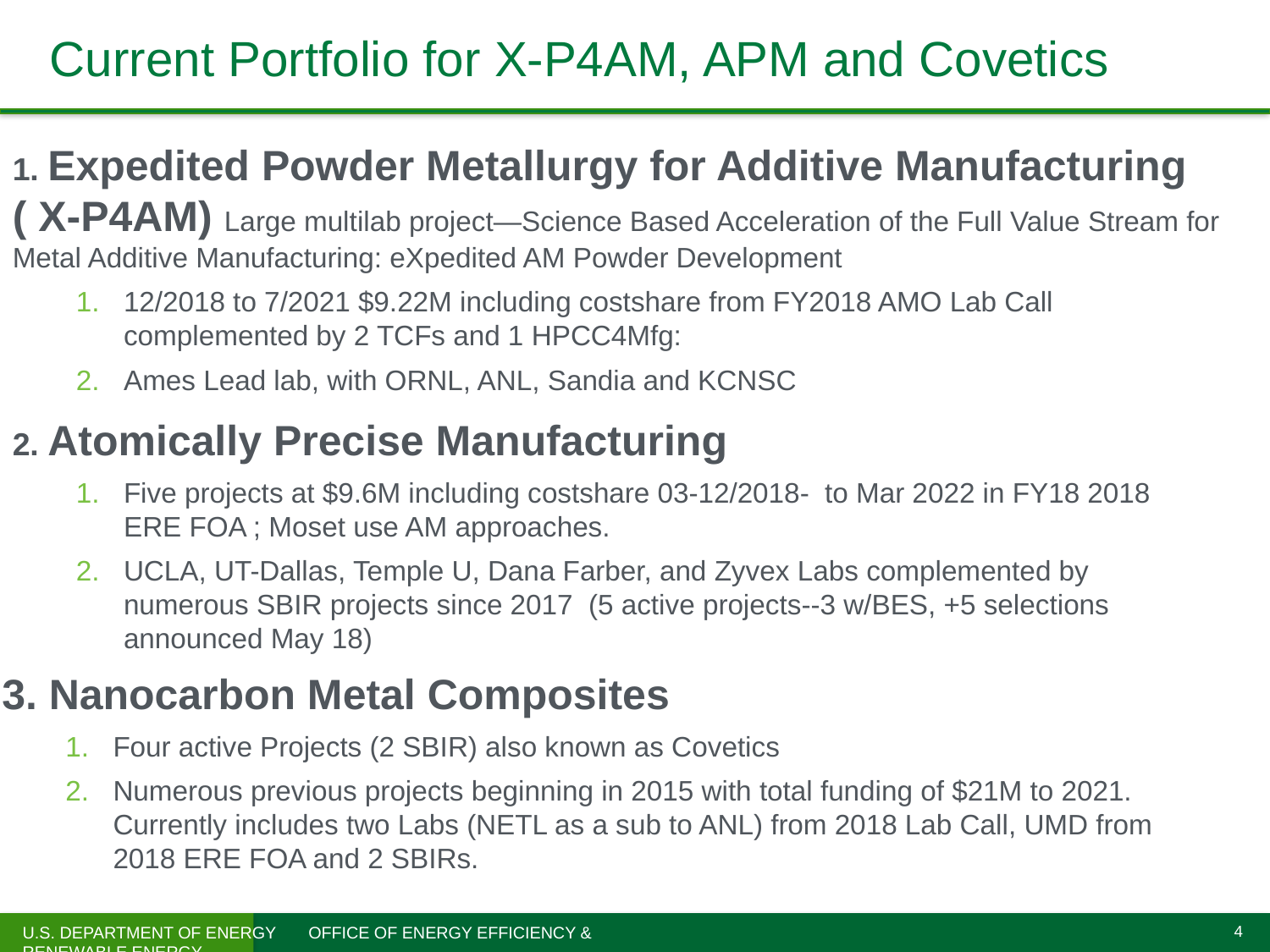

# Current Portfolio for X-P4AM, APM and Covetics
1. Expedited Powder Metallurgy for Additive Manufacturing ( X-P4AM) Large multilab project—Science Based Acceleration of the Full Value Stream for Metal Additive Manufacturing: eXpedited AM Powder Development
12/2018 to 7/2021 $9.22M including costshare from FY2018 AMO Lab Call complemented by 2 TCFs and 1 HPCC4Mfg:
Ames Lead lab, with ORNL, ANL, Sandia and KCNSC
2. Atomically Precise Manufacturing
Five projects at $9.6M including costshare 03-12/2018-  to Mar 2022 in FY18 2018 ERE FOA ; Moset use AM approaches.
UCLA, UT-Dallas, Temple U, Dana Farber, and Zyvex Labs complemented by numerous SBIR projects since 2017  (5 active projects--3 w/BES, +5 selections announced May 18)

3. Nanocarbon Metal Composites
Four active Projects (2 SBIR) also known as Covetics
Numerous previous projects beginning in 2015 with total funding of $21M to 2021. Currently includes two Labs (NETL as a sub to ANL) from 2018 Lab Call, UMD from 2018 ERE FOA and 2 SBIRs.